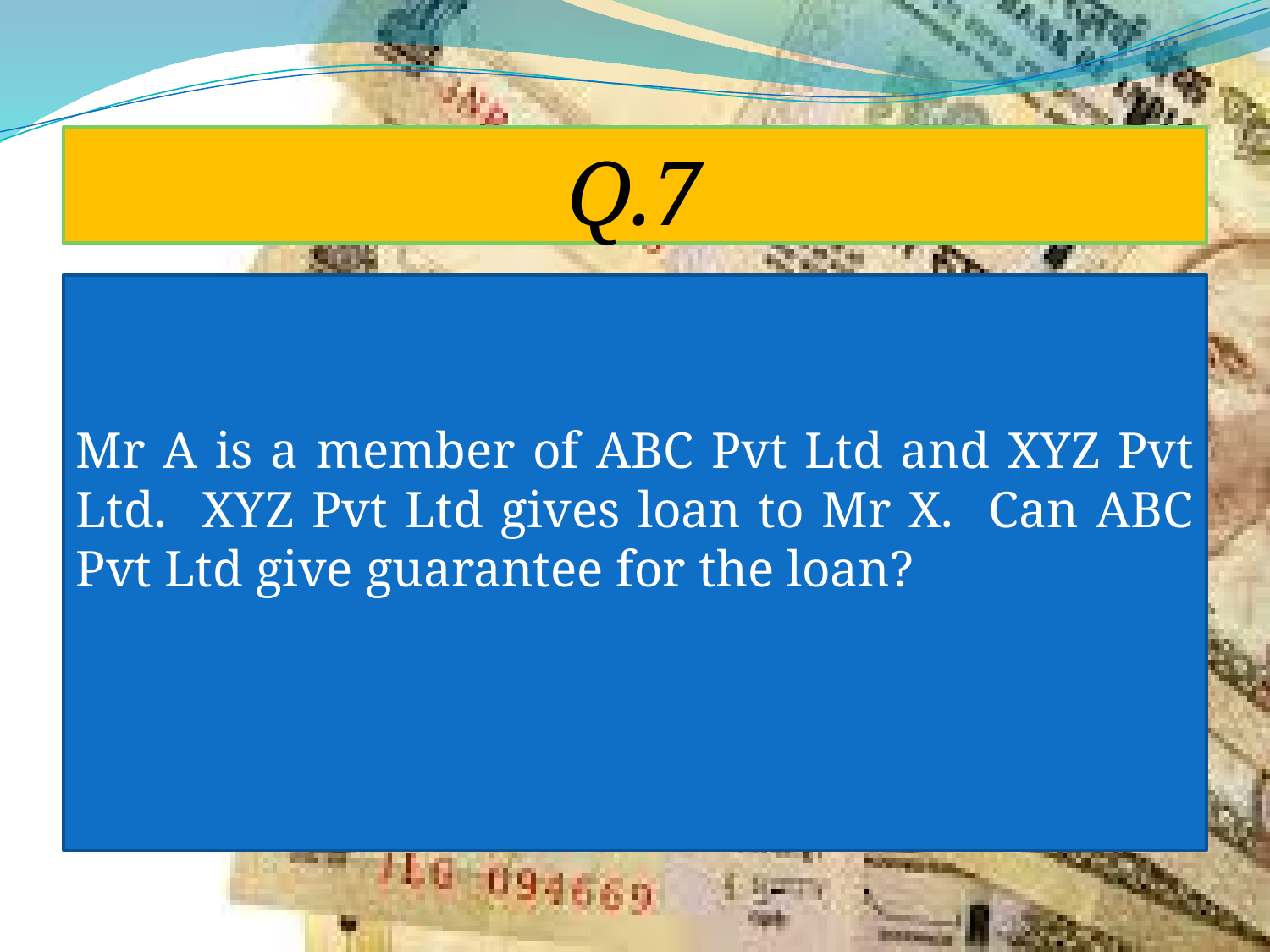

# Q.7

Mr A is a member of ABC Pvt Ltd and XYZ Pvt Ltd.  XYZ Pvt Ltd gives loan to Mr X.  Can ABC Pvt Ltd give guarantee for the loan?